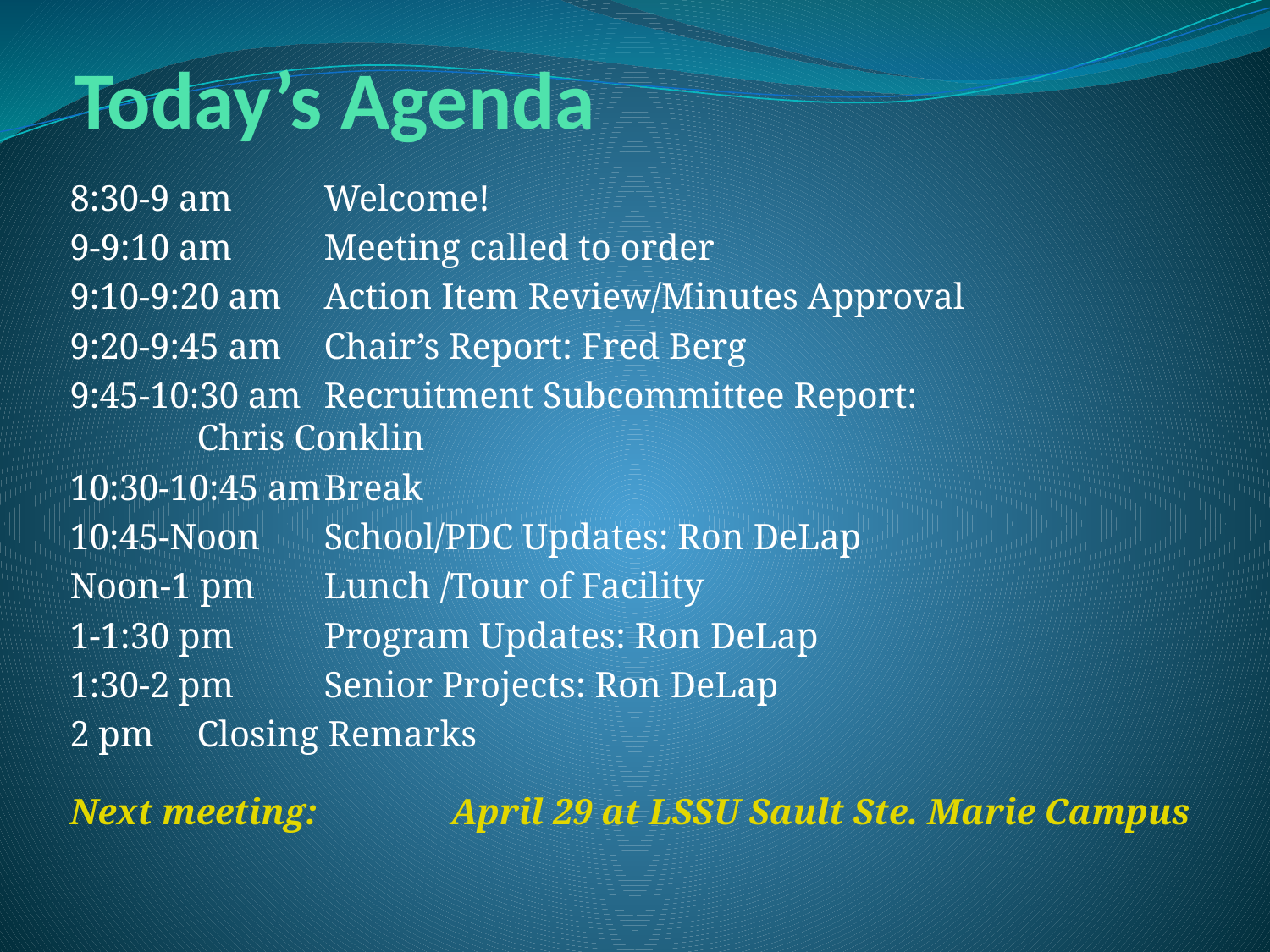

Today’s Agenda
8:30-9 am	Welcome!
9-9:10 am	Meeting called to order
9:10-9:20 am	Action Item Review/Minutes Approval
9:20-9:45 am	Chair’s Report: Fred Berg
9:45-10:30 am	Recruitment Subcommittee Report:
	Chris Conklin
10:30-10:45 am	Break
10:45-Noon	School/PDC Updates: Ron DeLap
Noon-1 pm	Lunch /Tour of Facility
1-1:30 pm	Program Updates: Ron DeLap
1:30-2 pm	Senior Projects: Ron DeLap
2 pm	Closing Remarks
Next meeting: 	April 29 at LSSU Sault Ste. Marie Campus